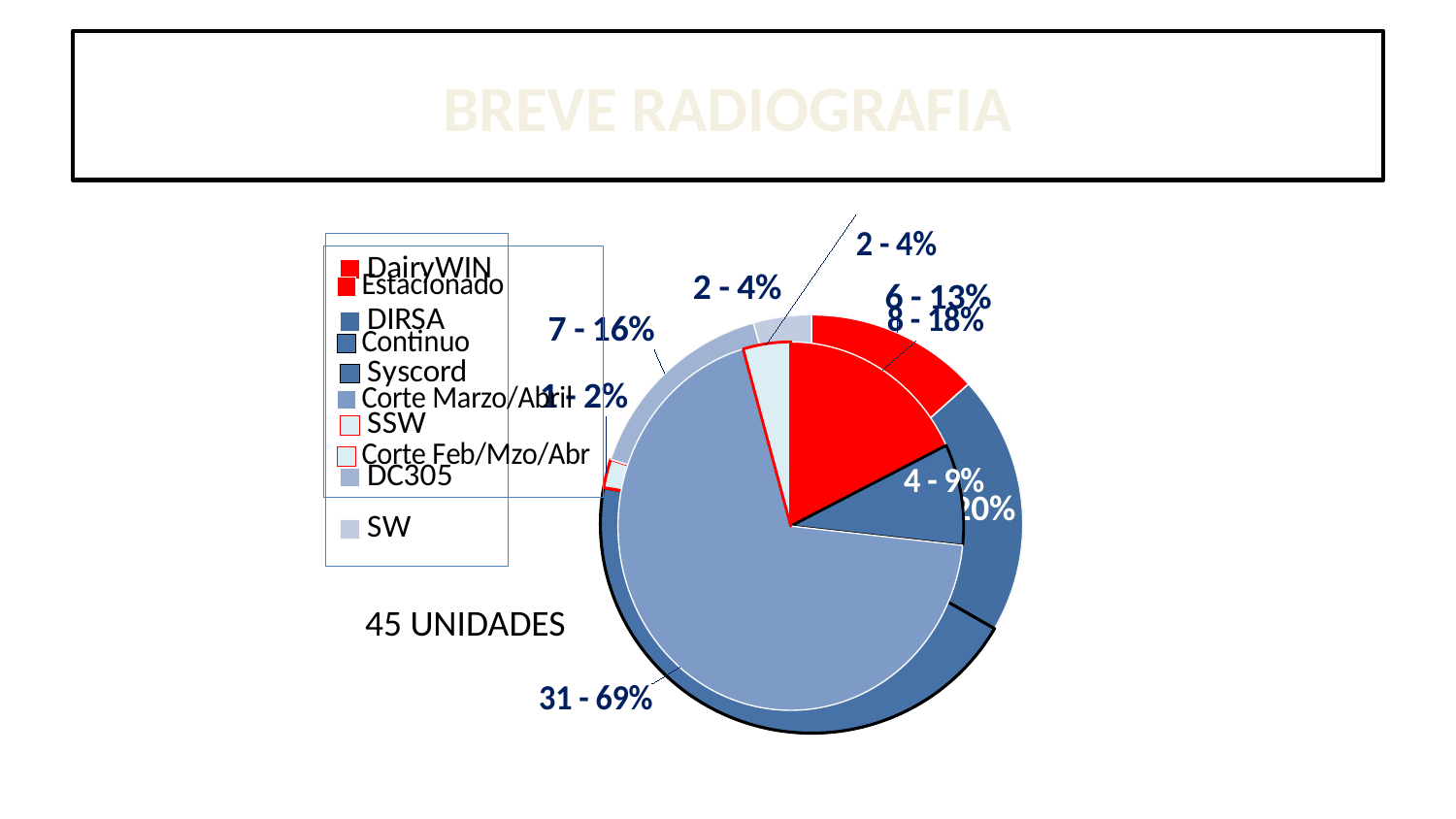

# BREVE RADIOGRAFIA

### Chart

| Category |  |  |
|---|---|---|
| Estacionado | 8.0 | 0.17777777777777778 |
| Continuo | 4.0 | 0.08888888888888892 |
| Corte Marzo/Abril | 31.0 | 0.6888888888888891 |
| Corte Feb/Mzo/Abr | 2.0 | 0.04444444444444447 |

### Chart

| Category |  |  |
|---|---|---|
| DairyWIN | 6.0 | 0.13333333333333336 |
| DIRSA | 9.0 | 0.2 |
| Syscord | 20.0 | 0.4444444444444444 |
| SSW | 1.0 | 0.02222222222222223 |
| DC305 | 7.0 | 0.15555555555555556 |
| SW | 2.0 | 0.04444444444444446 |
45 UNIDADES